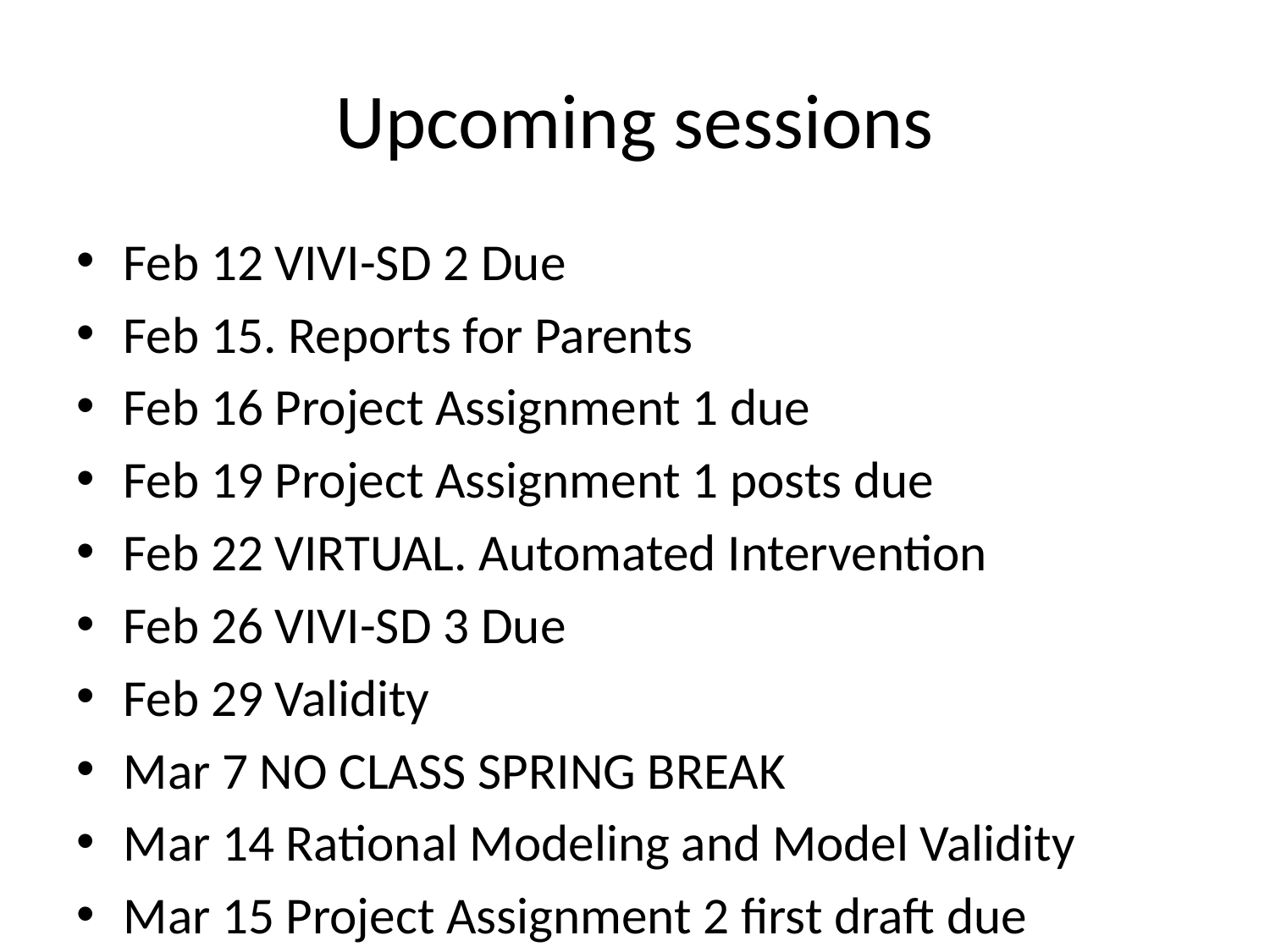

# Upcoming sessions
Feb 12 VIVI-SD 2 Due
Feb 15. Reports for Parents
Feb 16 Project Assignment 1 due
Feb 19 Project Assignment 1 posts due
Feb 22 VIRTUAL. Automated Intervention
Feb 26 VIVI-SD 3 Due
Feb 29 Validity
Mar 7 NO CLASS SPRING BREAK
Mar 14 Rational Modeling and Model Validity
Mar 15 Project Assignment 2 first draft due